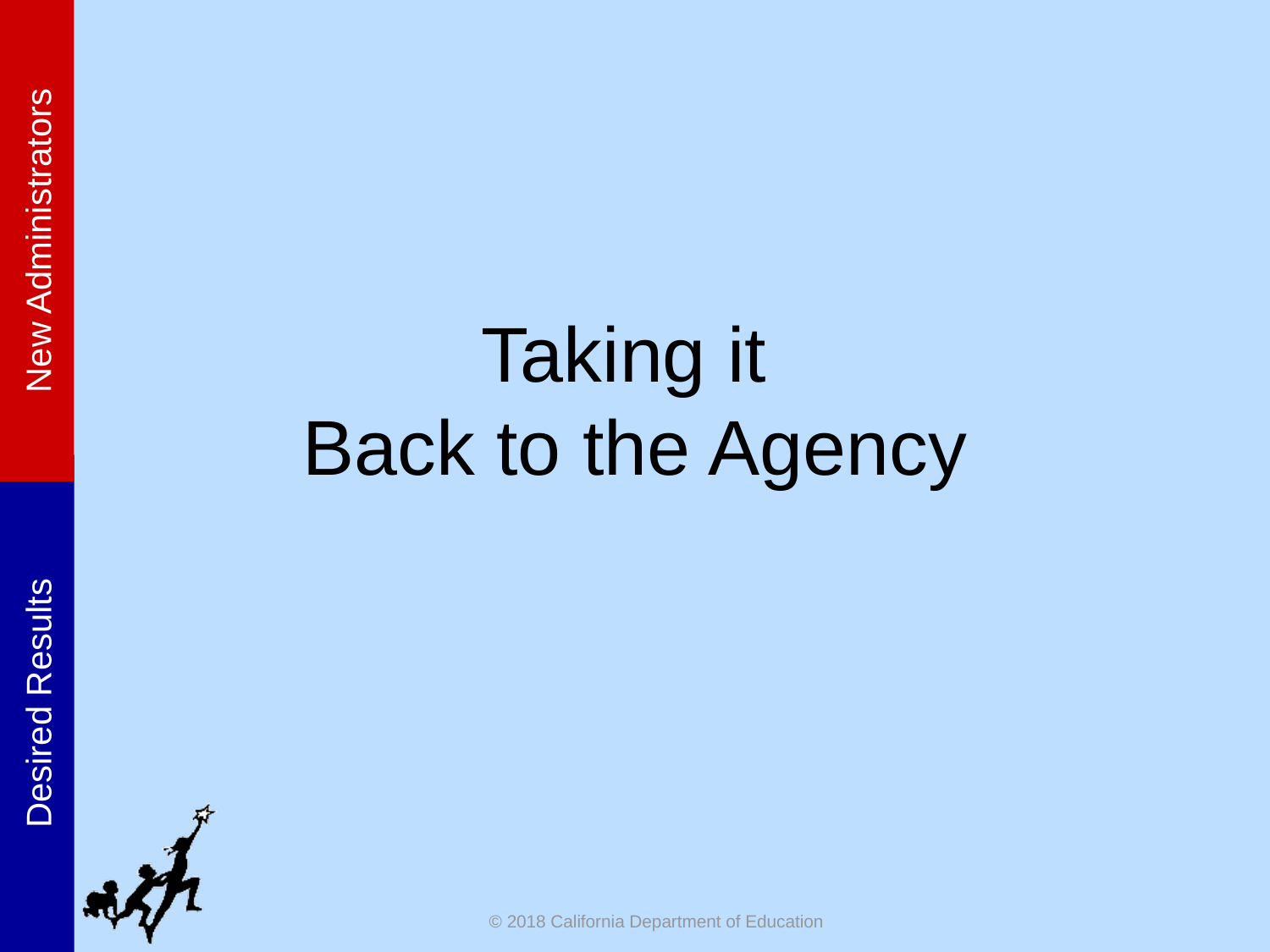

# Taking it Back to the Agency